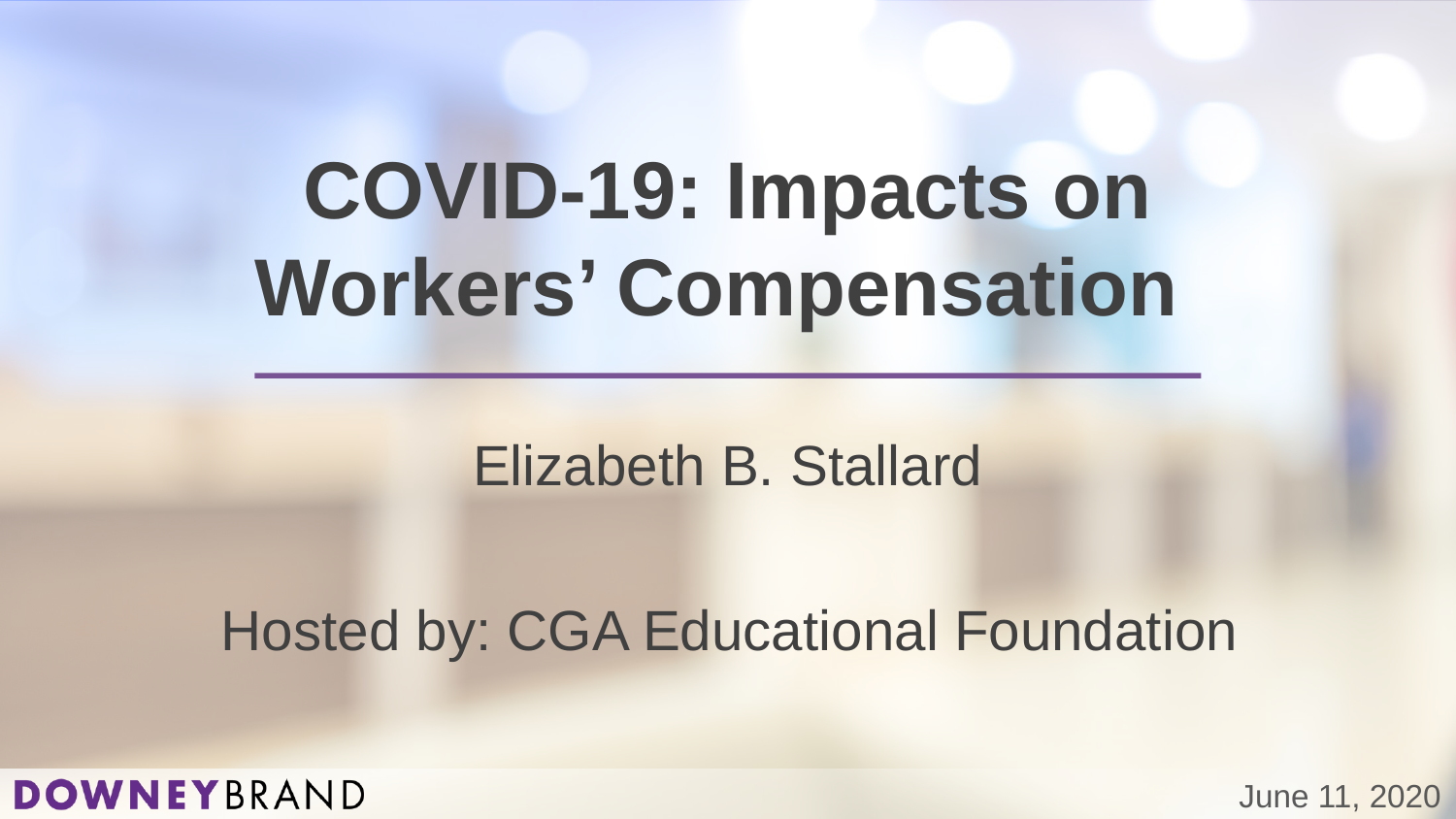

COVID-19: Impacts on Workers’ Compensation
Elizabeth B. Stallard
Hosted by: CGA Educational Foundation
June 11, 2020